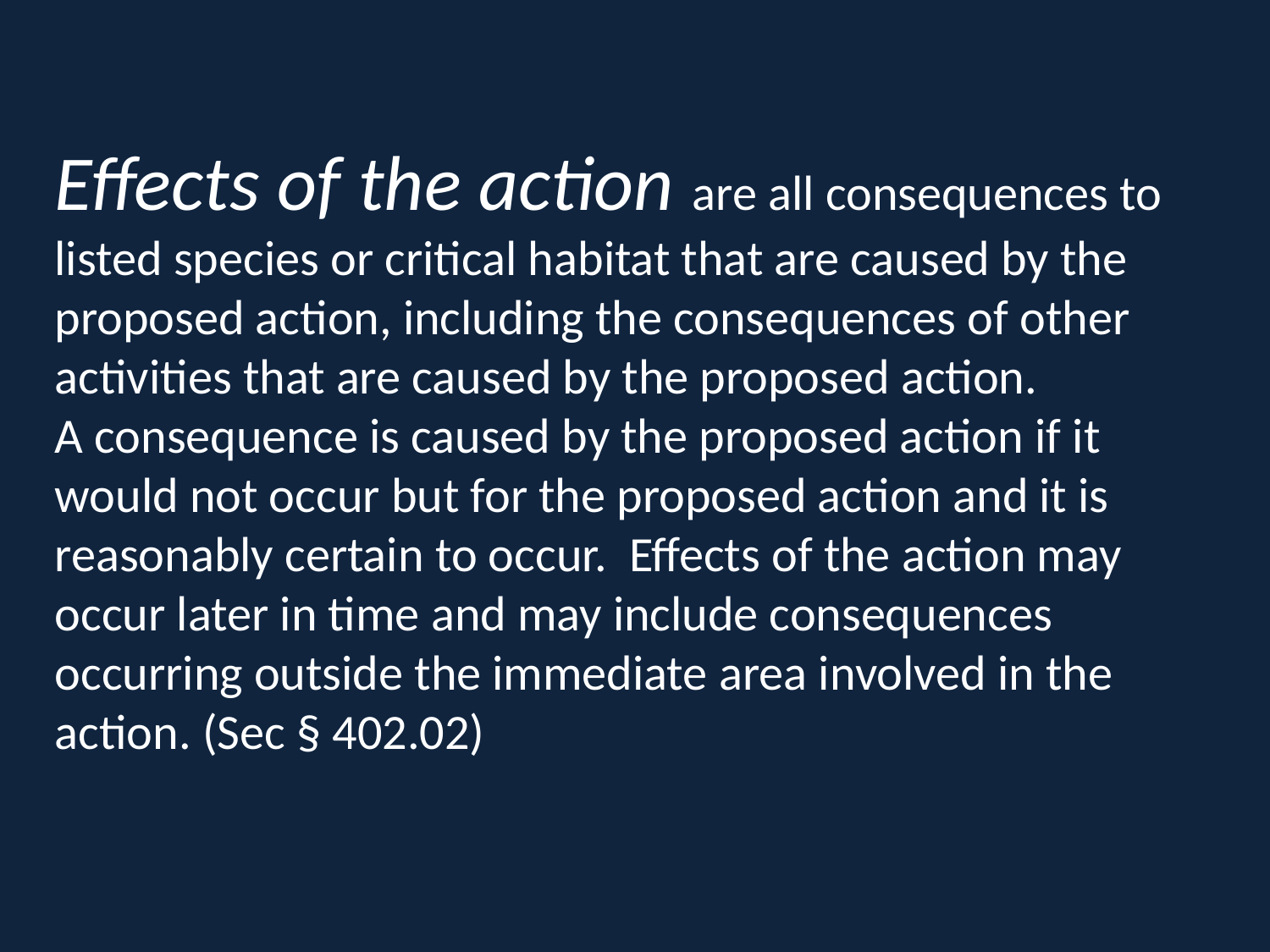

Effects of the action are all consequences to listed species or critical habitat that are caused by the proposed action, including the consequences of other activities that are caused by the proposed action.
A consequence is caused by the proposed action if it would not occur but for the proposed action and it is reasonably certain to occur.  Effects of the action may occur later in time and may include consequences occurring outside the immediate area involved in the action. (Sec § 402.02)